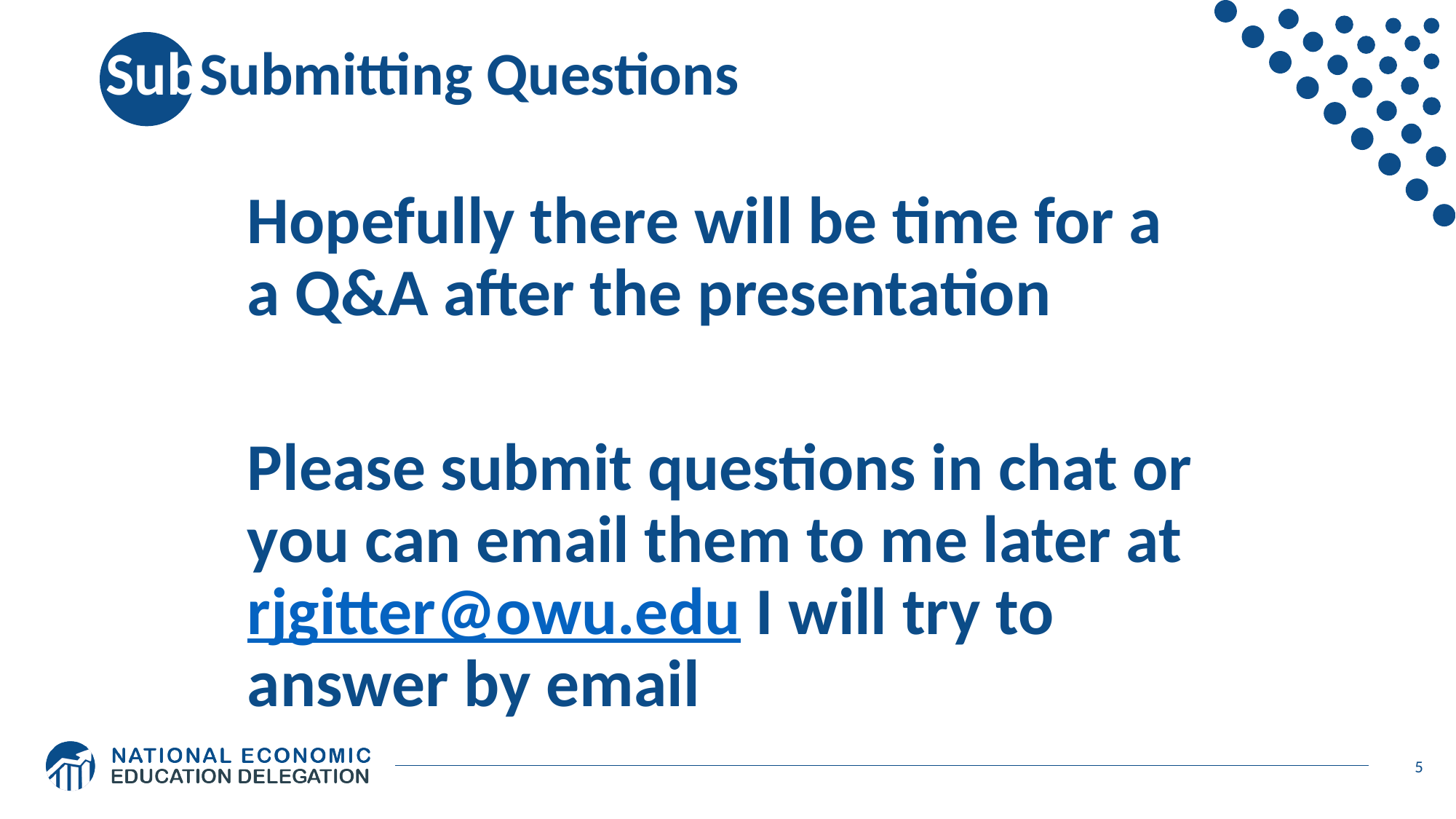

# SubSubmitting Questions
Hopefully there will be time for a a Q&A after the presentation

Please submit questions in chat or you can email them to me later at rjgitter@owu.edu I will try to answer by email
5